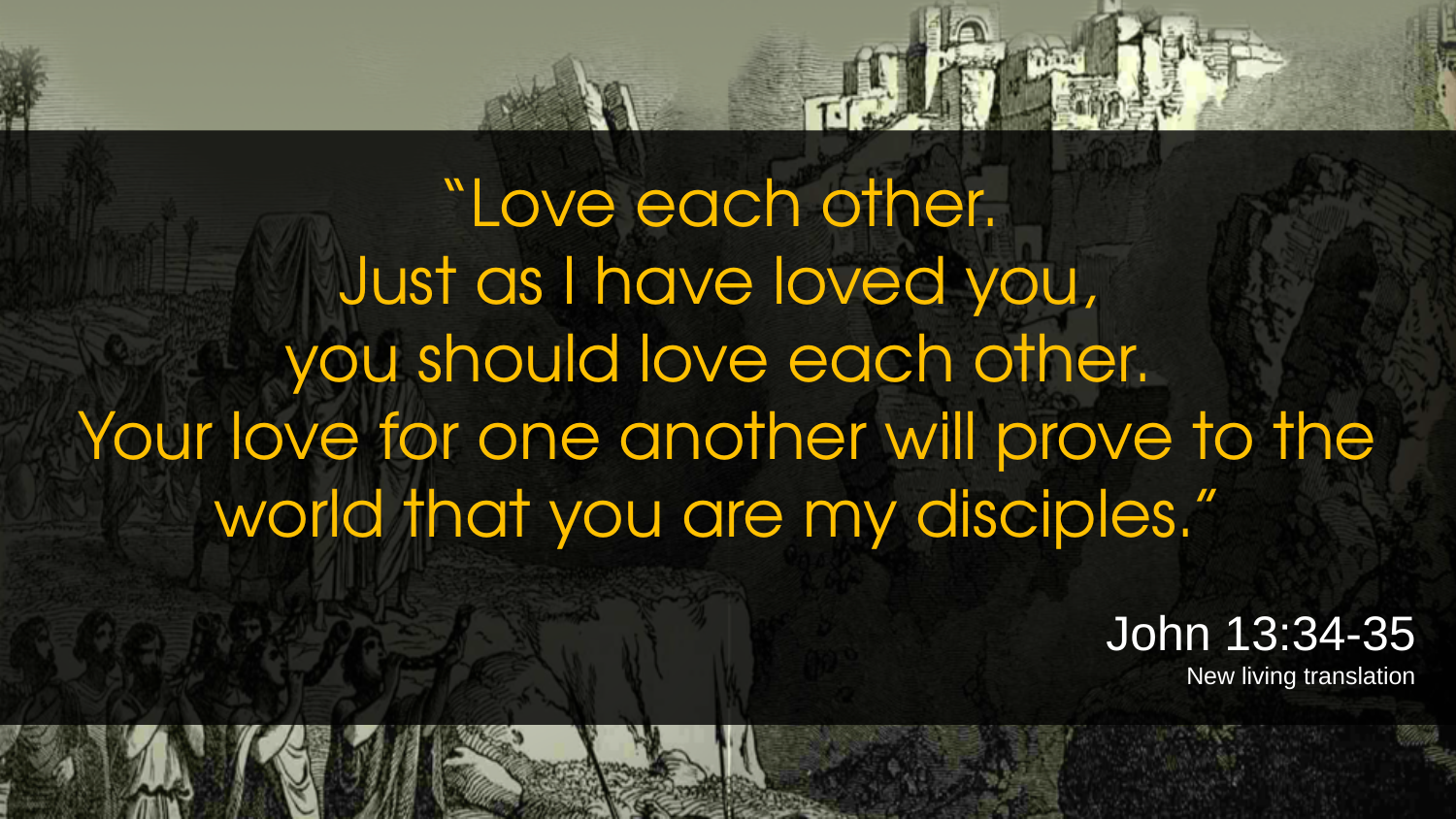

“Love each other.
Just as I have loved you,
you should love each other.
Your love for one another will prove to the world that you are my disciples.”
John 13:34-35
New living translation